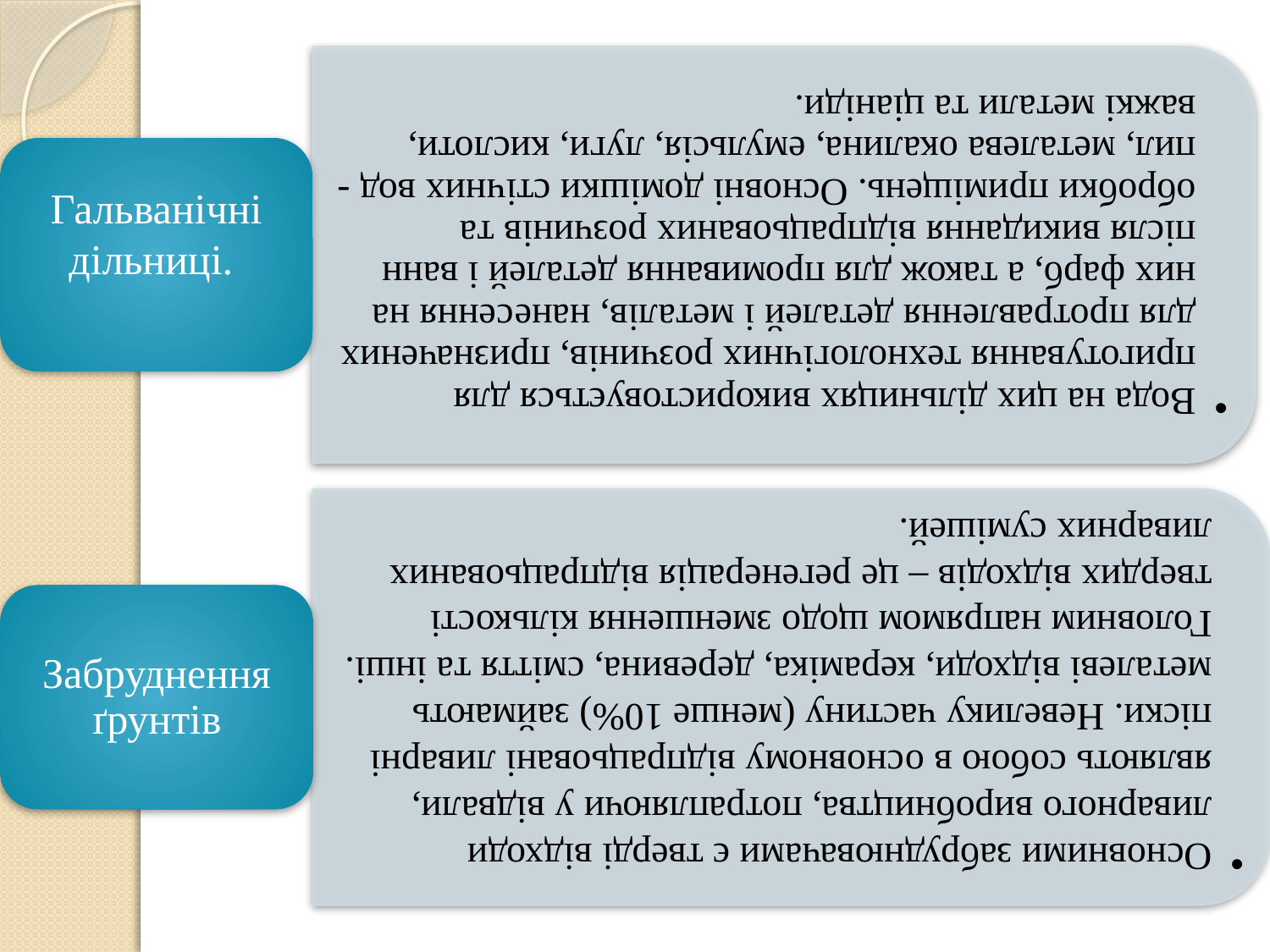

#
Вода на цих дільницях використовується для приготування технологічних розчинів, призначених для протравлення деталей і металів, нанесення на них фарб, а також для промивання деталей і ванн після викидання відпрацьованих розчинів та обробки приміщень. Основні домішки стічних вод - пил, металева окалина, емульсія, луги, кислоти, важкі метали та ціаніди.
Гальванічні дільниці.

Основними забруднювачами є тверді відходи ливарного виробництва, потрапляючи у відвали, являють собою в основному відпрацьовані ливарні піски. Невелику частину (менше 10%) займають металеві відходи, кераміка, деревина, сміття та інші. Головним напрямом щодо зменшення кількості твердих відходів – це регенерація відпрацьованих ливарних сумішей.
Забруднення ґрунтів